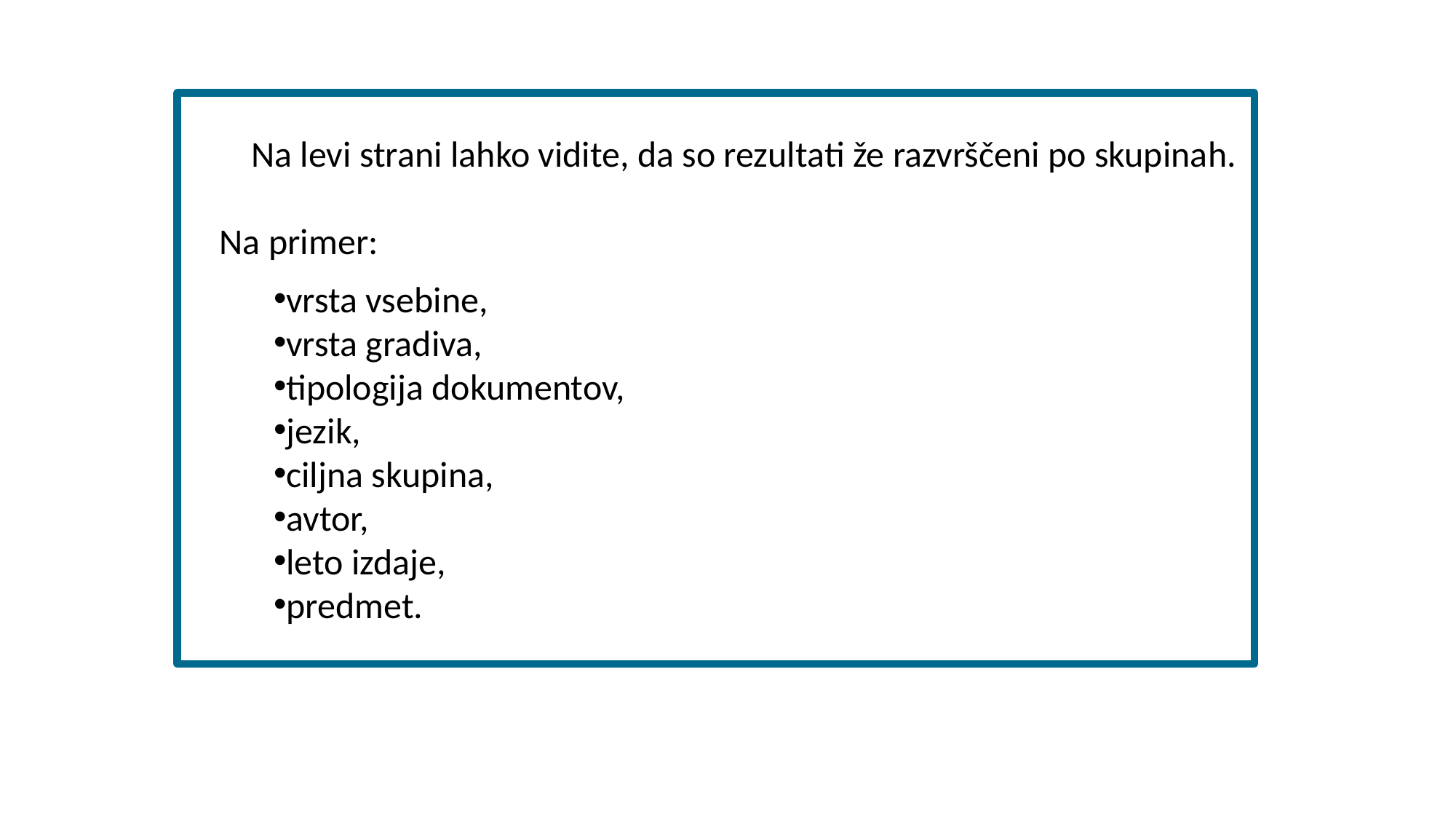

Na levi strani lahko vidite, da so rezultati že razvrščeni po skupinah.

Na primer:

vrsta vsebine,
vrsta gradiva,
tipologija dokumentov,
jezik,
ciljna skupina,
avtor,
leto izdaje,
predmet.